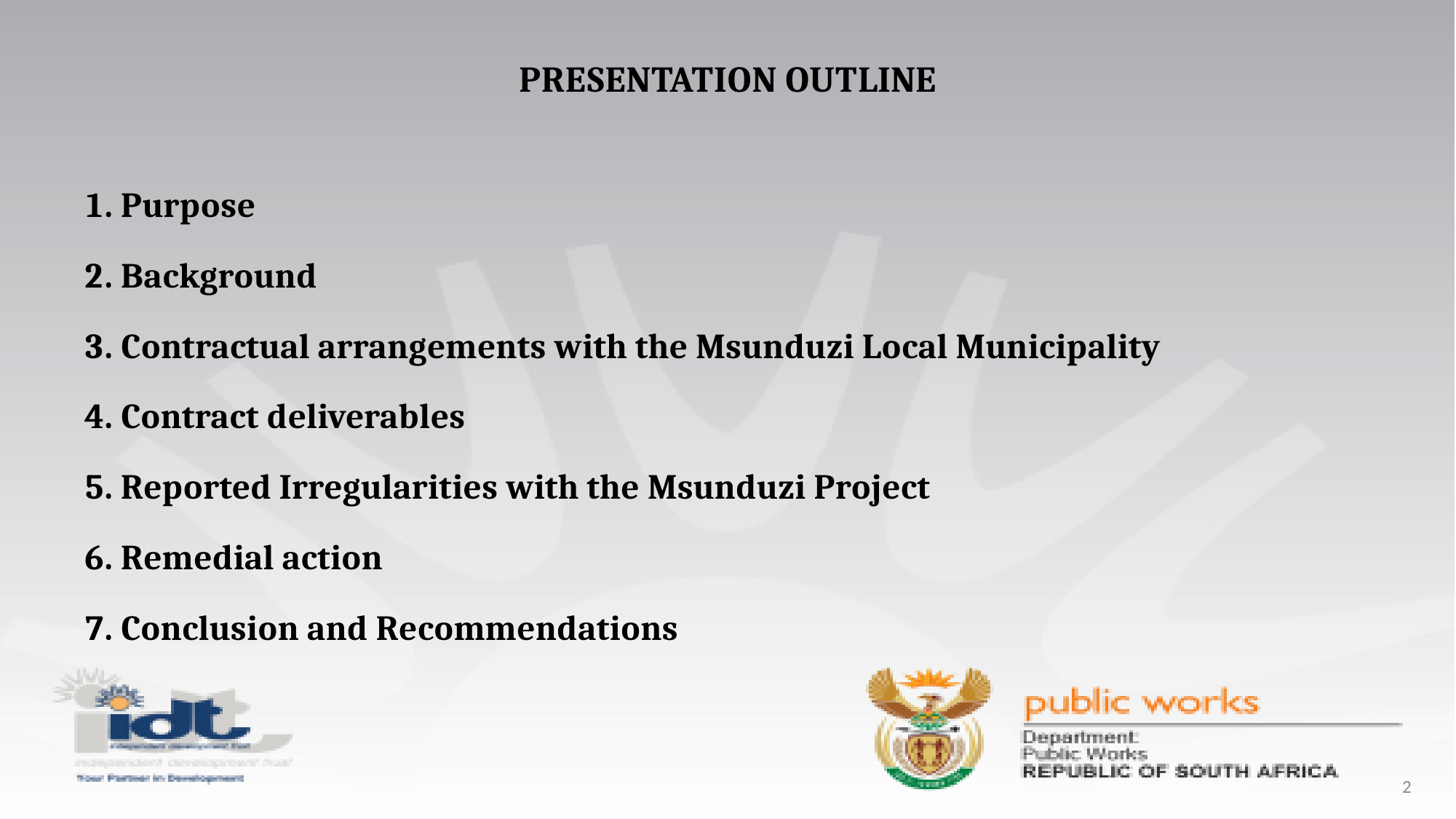

# PRESENTATION OUTLINE
1. Purpose
2. Background
3. Contractual arrangements with the Msunduzi Local Municipality
4. Contract deliverables
5. Reported Irregularities with the Msunduzi Project
6. Remedial action
7. Conclusion and Recommendations

2